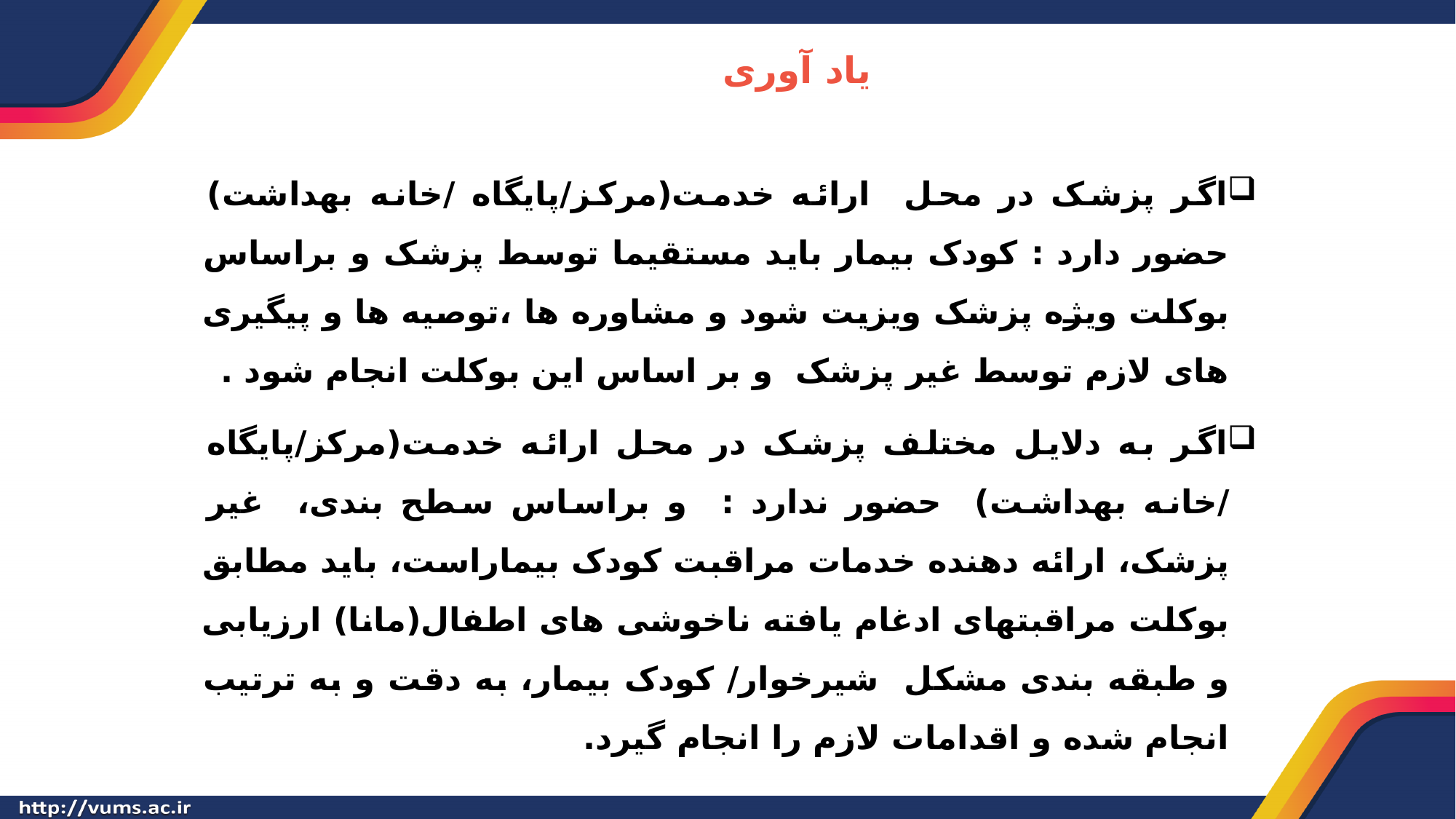

# یاد آوری
اگر پزشک در محل  ارائه خدمت(مرکز/پایگاه /خانه بهداشت) حضور دارد : کودک بیمار باید مستقیما توسط پزشک و براساس بوکلت ویژه پزشک ویزیت شود و مشاوره ها ،توصیه ها و پیگیری های لازم توسط غیر پزشک  و بر اساس این بوکلت انجام شود .
اگر به دلایل مختلف پزشک در محل ارائه خدمت(مرکز/پایگاه /خانه بهداشت)  حضور ندارد :  و براساس سطح بندی،  غیر پزشک، ارائه دهنده خدمات مراقبت کودک بیماراست، باید مطابق بوکلت مراقبتهای ادغام یافته ناخوشی های اطفال(مانا) ارزیابی و طبقه بندی مشکل  شیرخوار/ کودک بیمار، به دقت و به ترتیب انجام شده و اقدامات لازم را انجام گیرد.